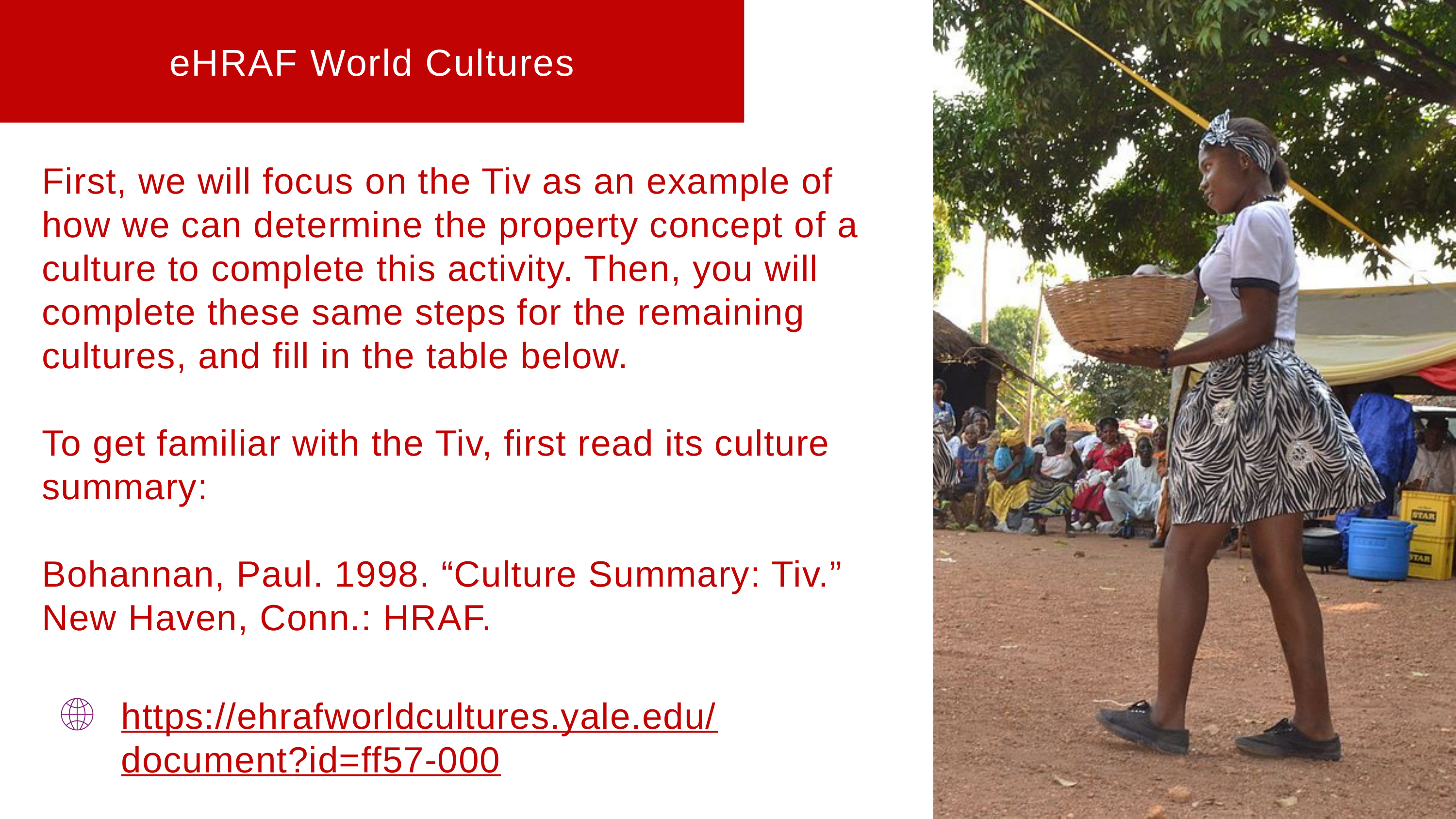

eHRAF World Cultures
First, we will focus on the Tiv as an example of how we can determine the property concept of a culture to complete this activity. Then, you will complete these same steps for the remaining cultures, and fill in the table below.

To get familiar with the Tiv, first read its culture summary:

Bohannan, Paul. 1998. “Culture Summary: Tiv.” New Haven, Conn.: HRAF.
https://ehrafworldcultures.yale.edu/document?id=ff57-000
🌐